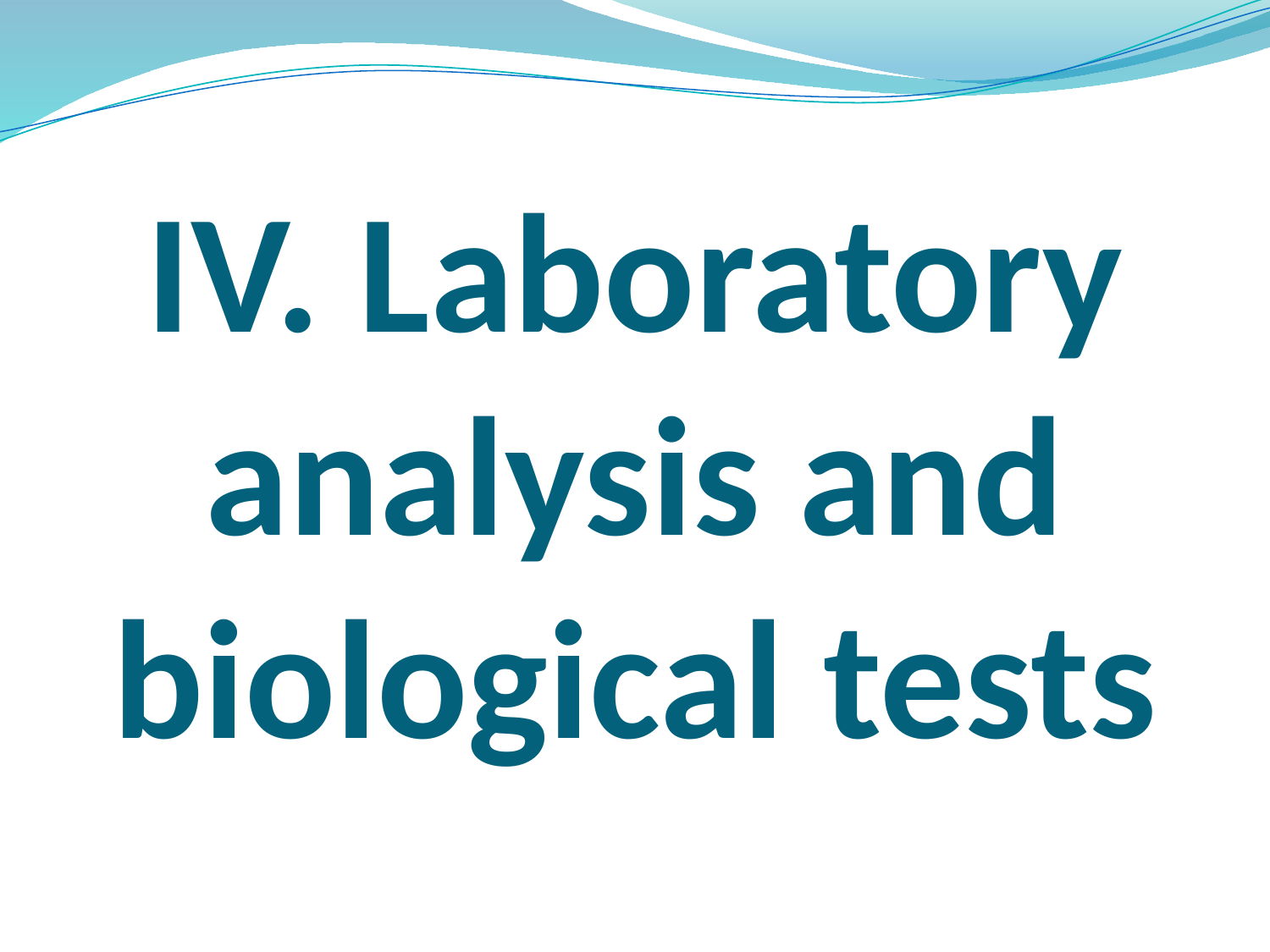

# IV. Laboratory analysis and biological tests